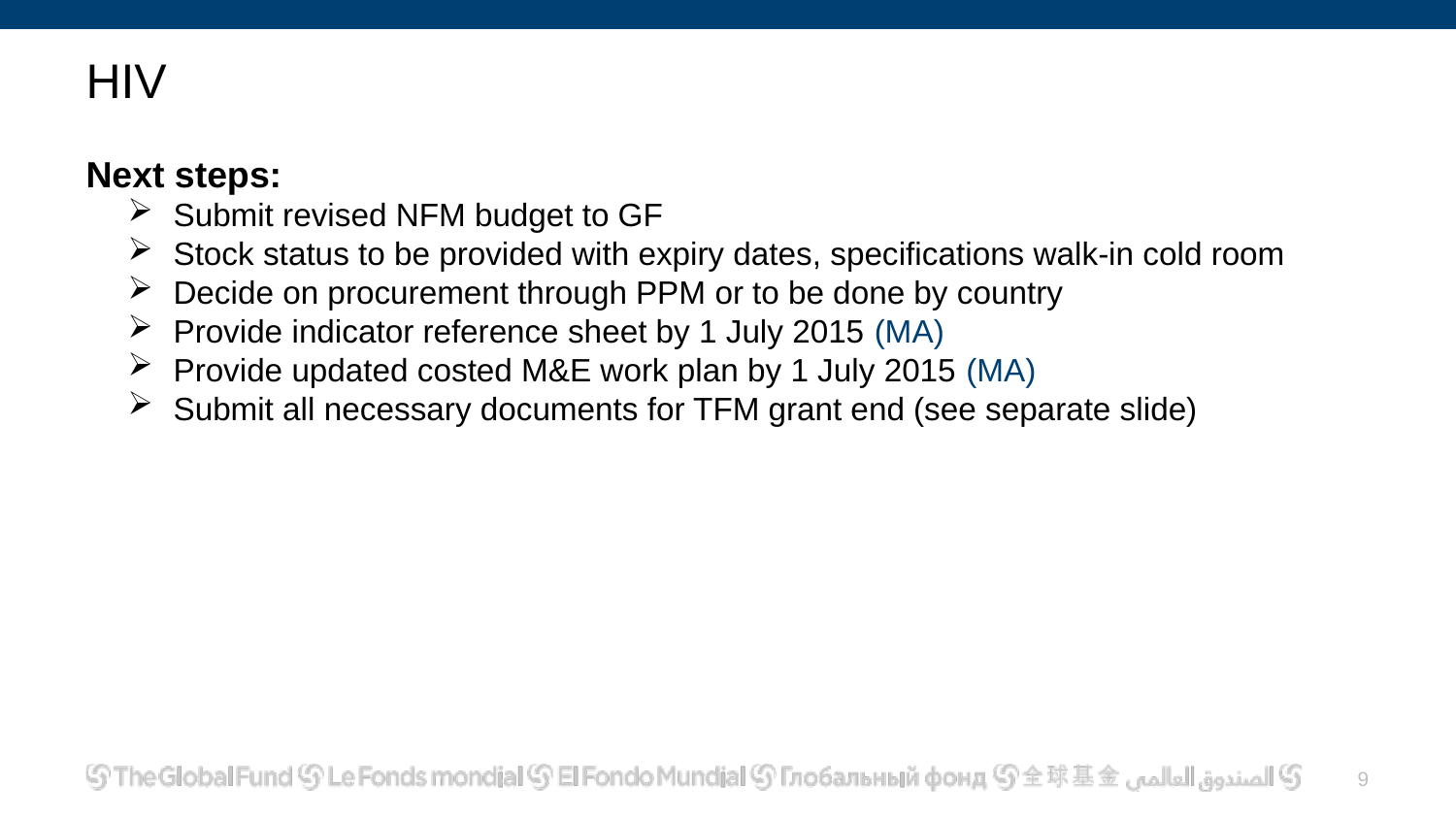

# HIV

Next steps:
Submit revised NFM budget to GF
Stock status to be provided with expiry dates, specifications walk-in cold room
Decide on procurement through PPM or to be done by country
Provide indicator reference sheet by 1 July 2015 (MA)
Provide updated costed M&E work plan by 1 July 2015 (MA)
Submit all necessary documents for TFM grant end (see separate slide)

9